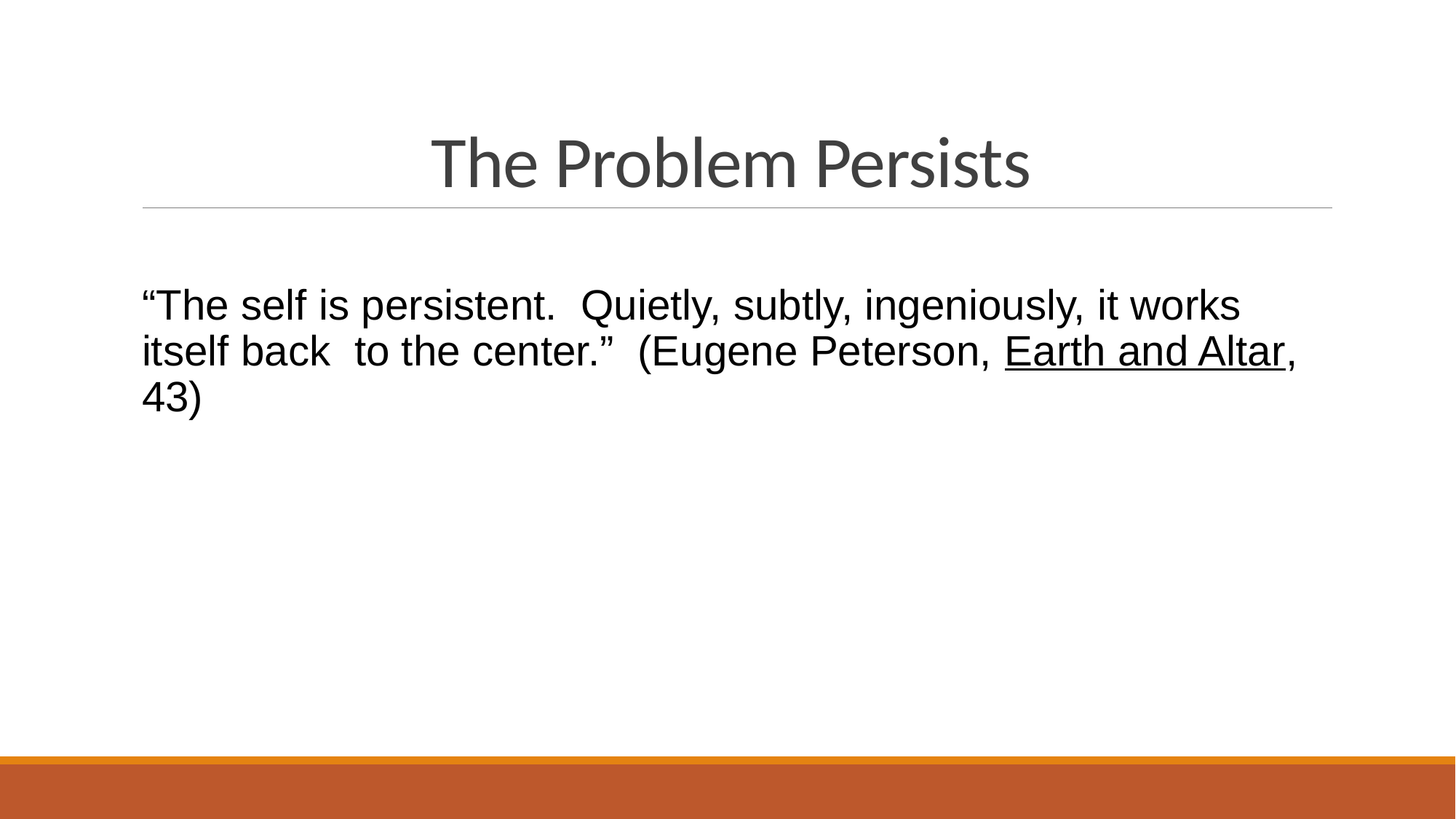

# The Problem Persists

“The self is persistent.  Quietly, subtly, ingeniously, it works itself back  to the center.”  (Eugene Peterson, Earth and Altar, 43)